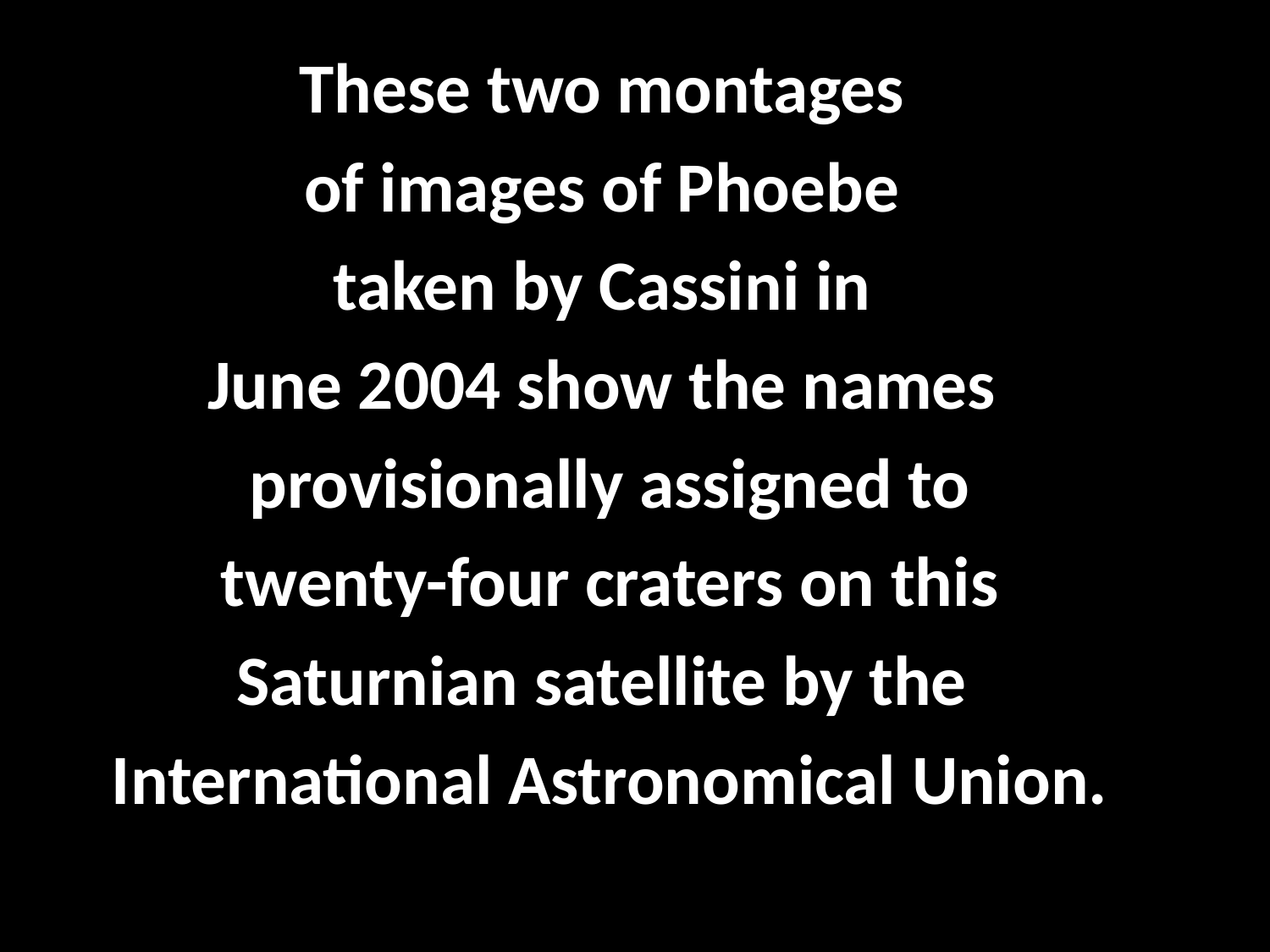

These two montages
of images of Phoebe
taken by Cassini in
June 2004 show the names
provisionally assigned to
 twenty-four craters on this
Saturnian satellite by the
International Astronomical Union.

#